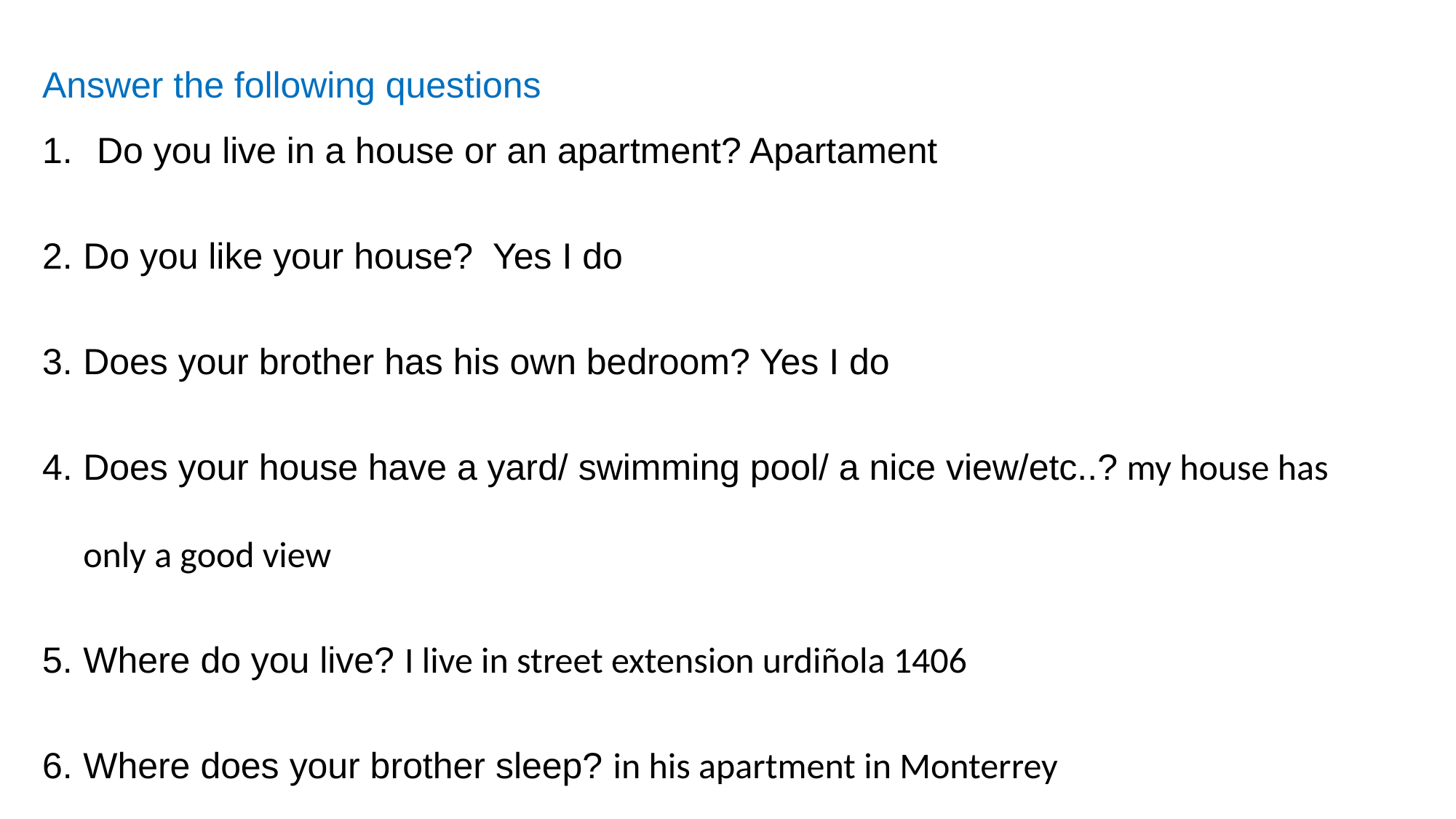

Answer the following questions
Do you live in a house or an apartment? Apartament
Do you like your house?  Yes I do
Does your brother has his own bedroom? Yes I do
Does your house have a yard/ swimming pool/ a nice view/etc..? my house has only a good view
Where do you live? I live in street extension urdiñola 1406
Where does your brother sleep? in his apartment in Monterrey